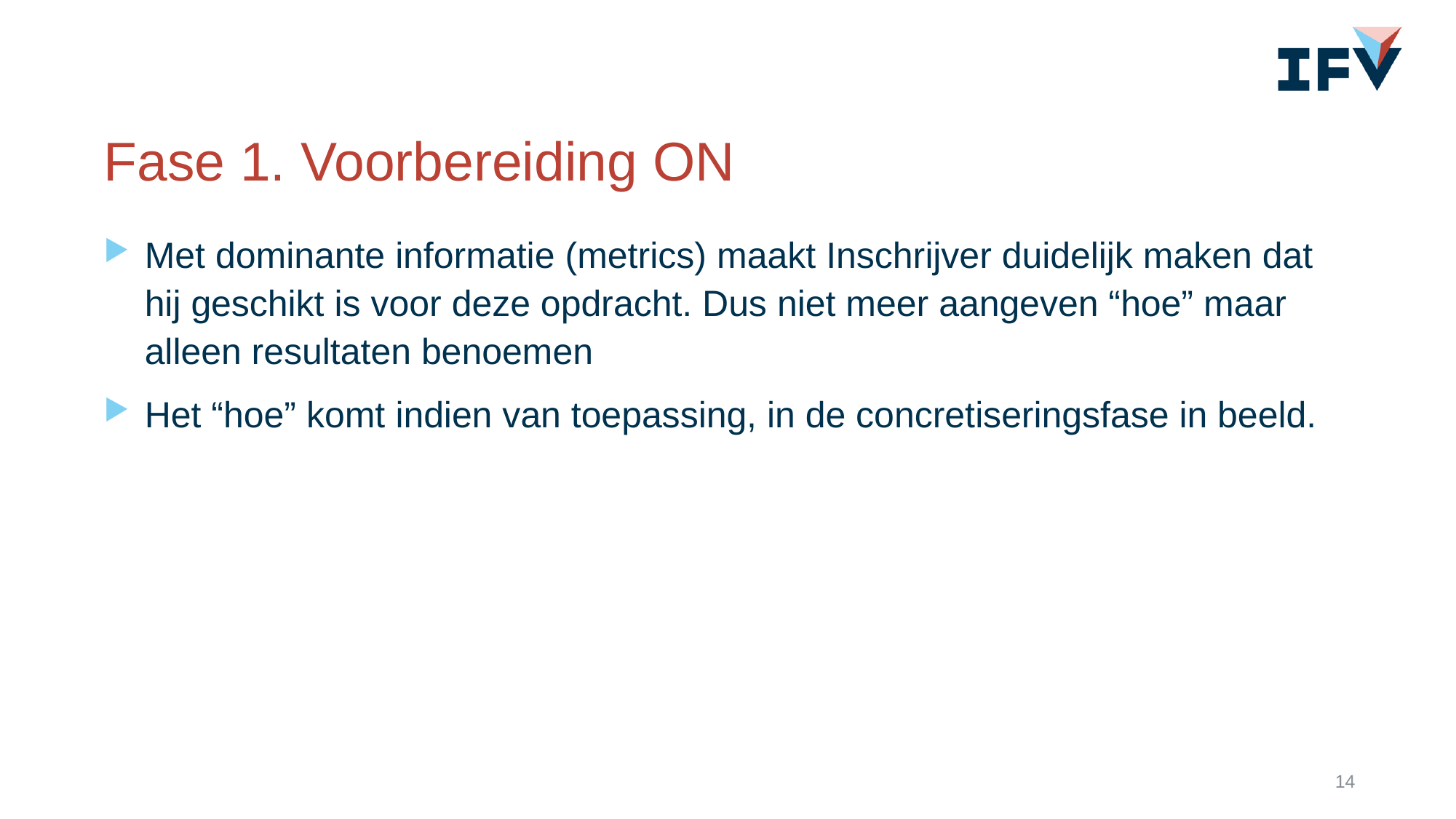

# Fase 1. Voorbereiding ON
Met dominante informatie (metrics) maakt Inschrijver duidelijk maken dat hij geschikt is voor deze opdracht. Dus niet meer aangeven “hoe” maar alleen resultaten benoemen
Het “hoe” komt indien van toepassing, in de concretiseringsfase in beeld.

14